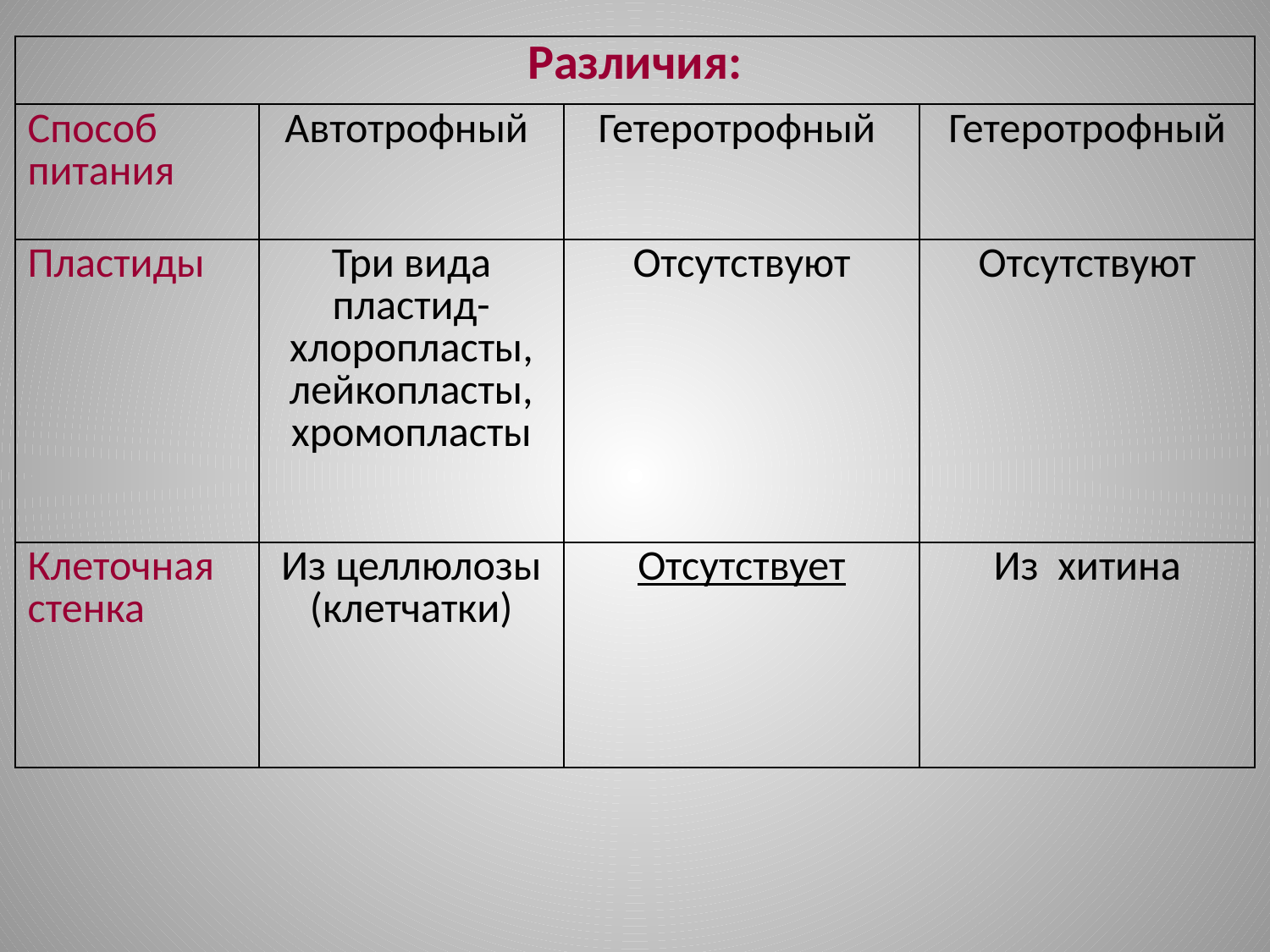

| Различия: |  |  |  |
| --- | --- | --- | --- |
| Способ питания | Автотрофный | Гетеротрофный | Гетеротрофный |
| Пластиды | Три вида пластид- хлоропласты, лейкопласты, хромопласты | Отсутствуют | Отсутствуют |
| Клеточная стенка | Из целлюлозы (клетчатки) | Отсутствует | Из хитина |